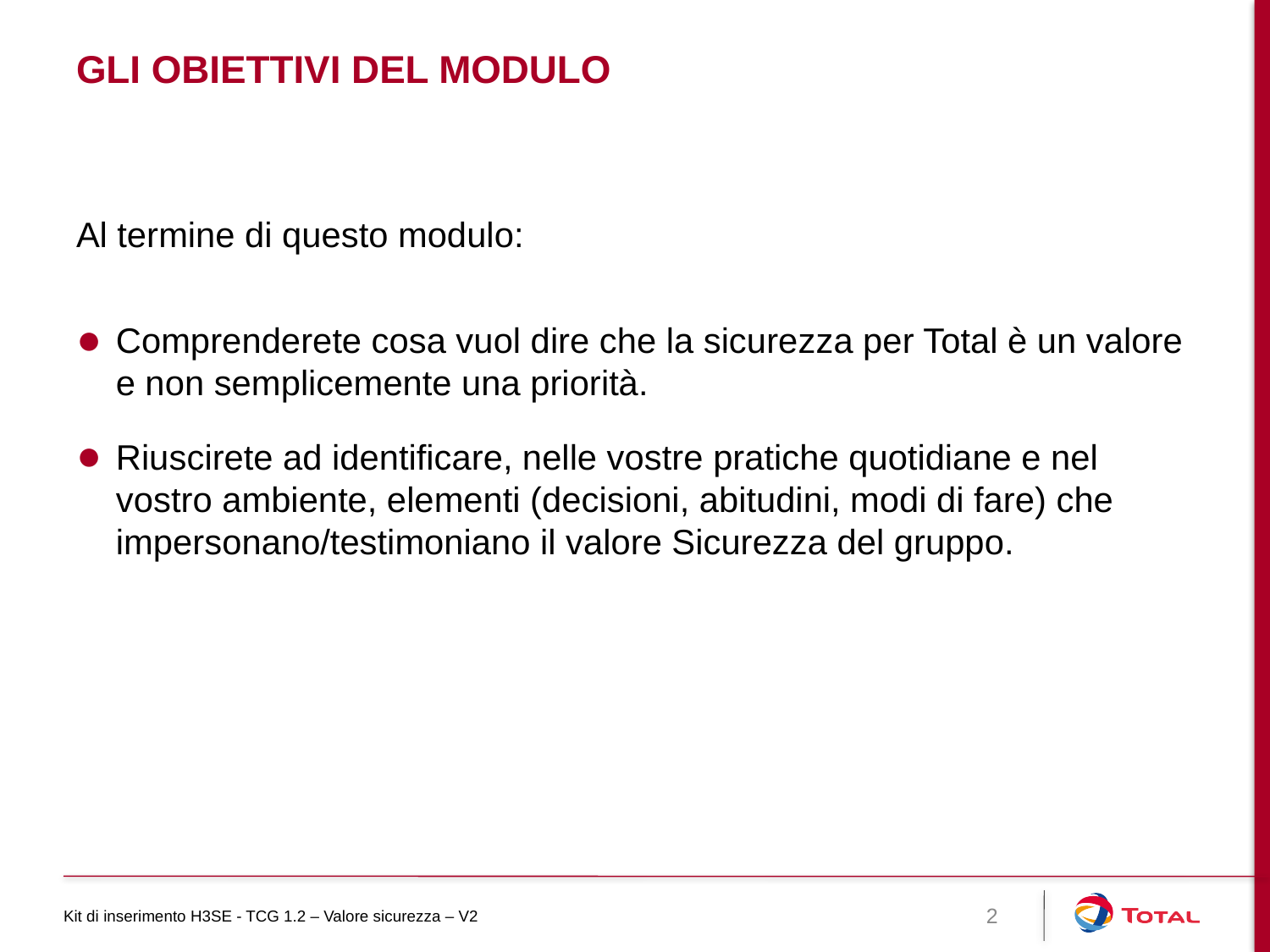

# Gli obiettivi del modulo
Al termine di questo modulo:

Comprenderete cosa vuol dire che la sicurezza per Total è un valore e non semplicemente una priorità.
Riuscirete ad identificare, nelle vostre pratiche quotidiane e nel vostro ambiente, elementi (decisioni, abitudini, modi di fare) che impersonano/testimoniano il valore Sicurezza del gruppo.
Kit di inserimento H3SE - TCG 1.2 – Valore sicurezza – V2
2